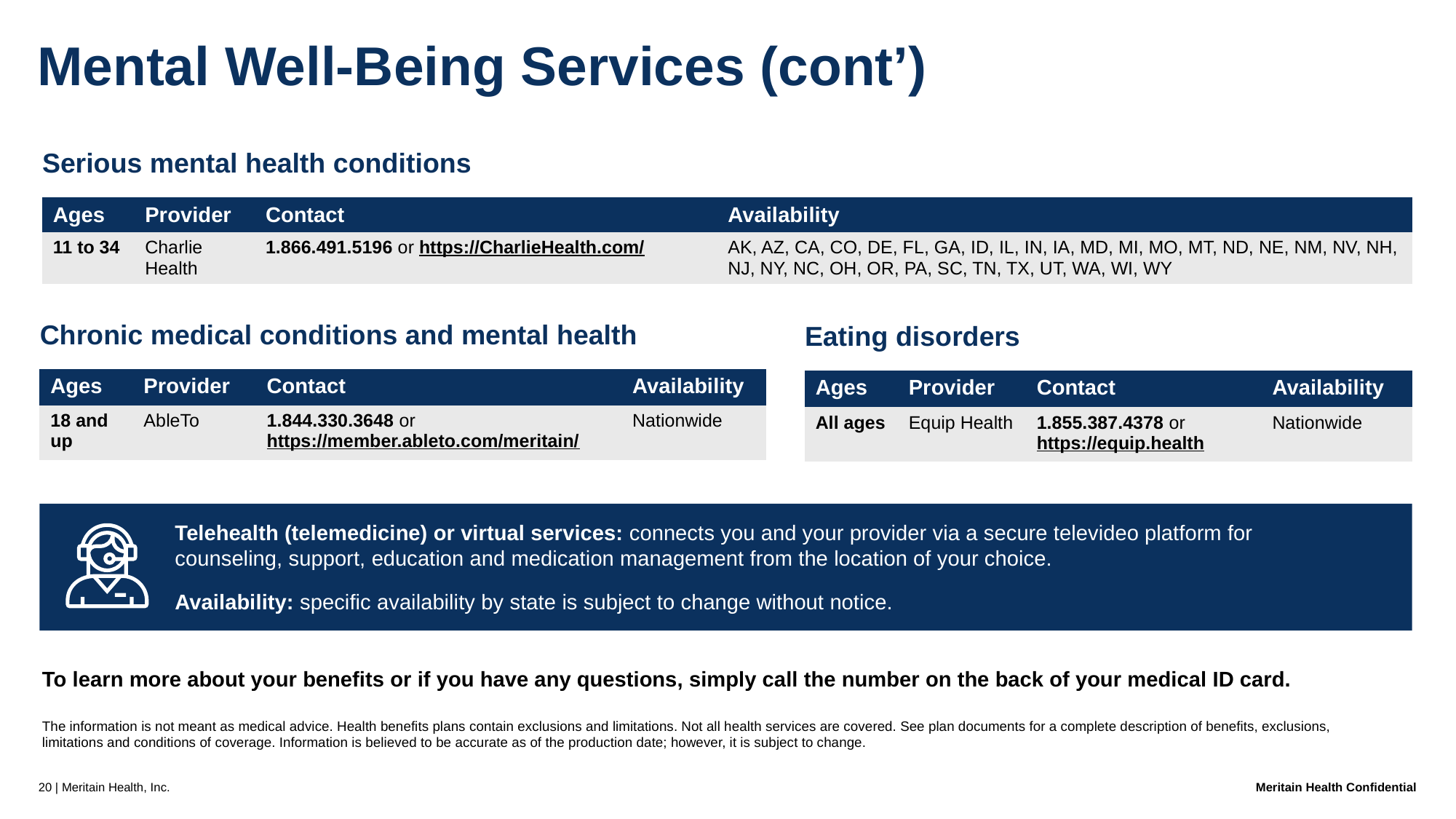

Mental Well-Being Services (cont’)
Serious mental health conditions
| Ages | Provider | Contact | Availability |
| --- | --- | --- | --- |
| 11 to 34 | Charlie Health | 1.866.491.5196 or https://CharlieHealth.com/ | AK, AZ, CA, CO, DE, FL, GA, ID, IL, IN, IA, MD, MI, MO, MT, ND, NE, NM, NV, NH, NJ, NY, NC, OH, OR, PA, SC, TN, TX, UT, WA, WI, WY |
Chronic medical conditions and mental health
Eating disorders
| Ages | Provider | Contact | Availability |
| --- | --- | --- | --- |
| 18 and up | AbleTo | 1.844.330.3648 or https://member.ableto.com/meritain/ | Nationwide |
| Ages | Provider | Contact | Availability |
| --- | --- | --- | --- |
| All ages | Equip Health | 1.855.387.4378 or https://equip.health | Nationwide |

Telehealth (telemedicine) or virtual services: connects you and your provider via a secure televideo platform for counseling, support, education and medication management from the location of your choice.
Availability: specific availability by state is subject to change without notice.

To learn more about your benefits or if you have any questions, simply call the number on the back of your medical ID card.
The information is not meant as medical advice. Health benefits plans contain exclusions and limitations. Not all health services are covered. See plan documents for a complete description of benefits, exclusions, limitations and conditions of coverage. Information is believed to be accurate as of the production date; however, it is subject to change.